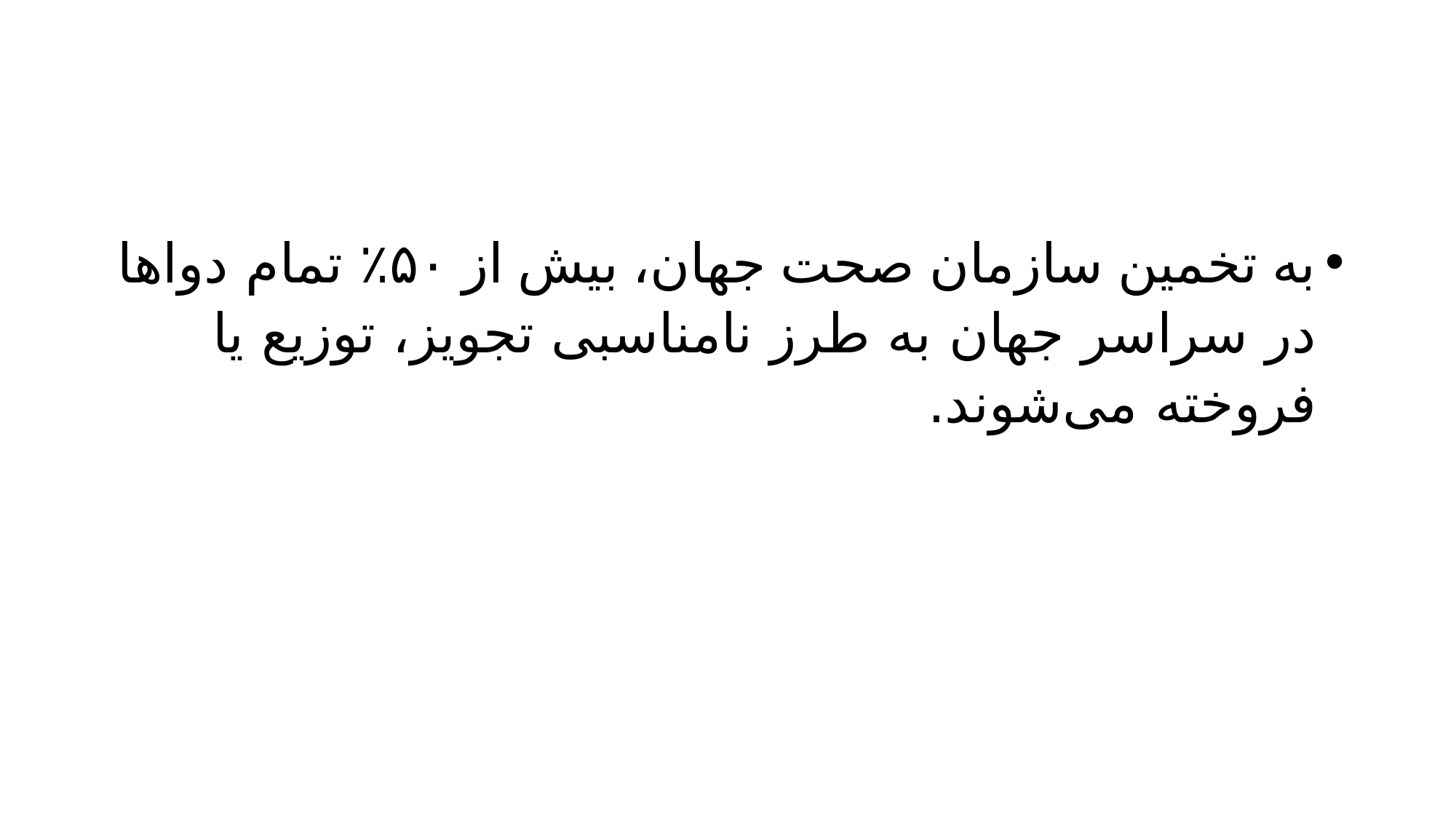

#
به تخمین سازمان صحت جهان، بیش از ۵۰٪ تمام دواها در سراسر جهان به طرز نامناسبی تجویز، توزیع یا فروخته می‌شوند.